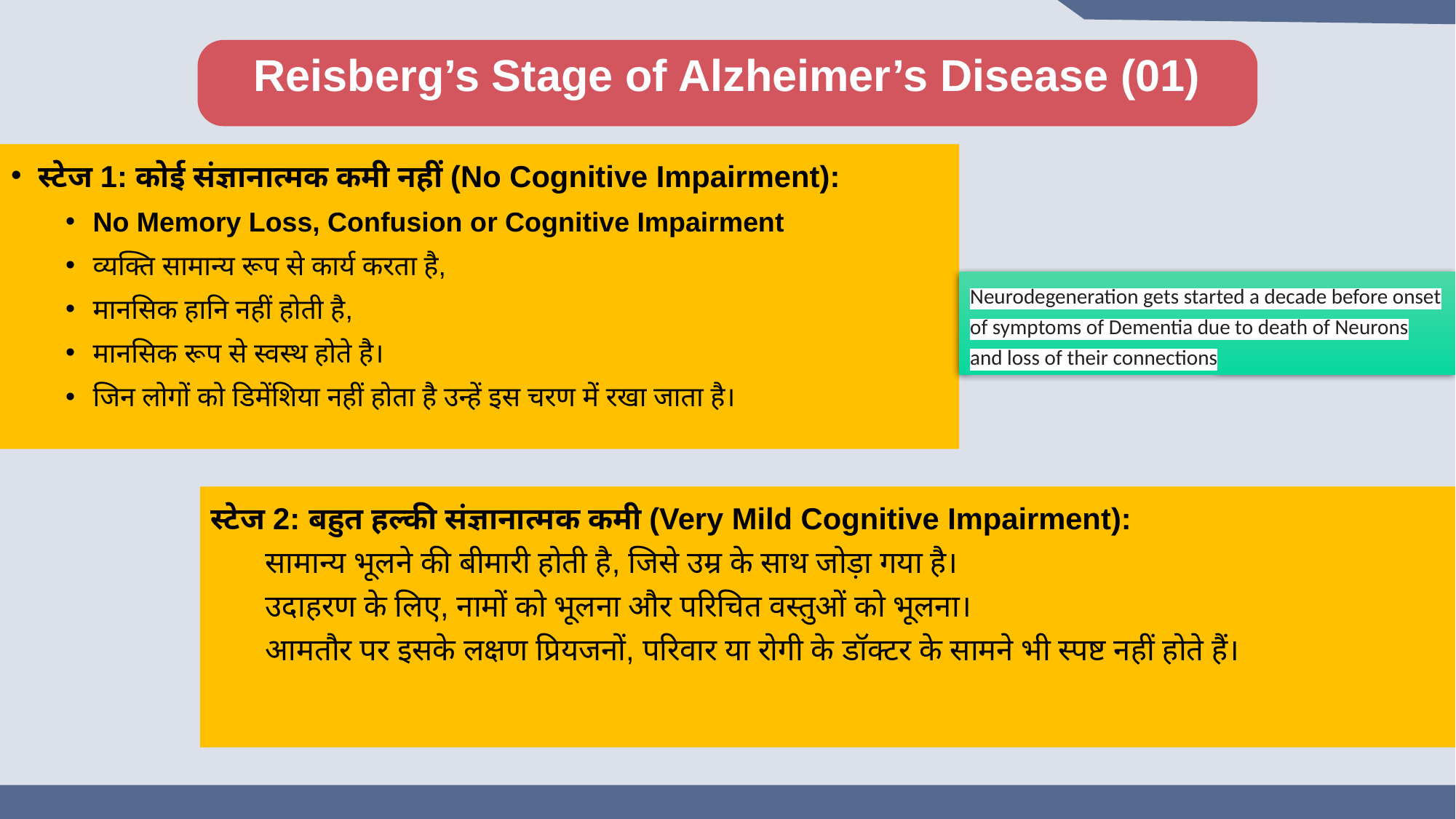

Reisberg’s Stage of Alzheimer’s Disease (01)
स्टेज 1: कोई संज्ञानात्मक कमी नहीं (No Cognitive Impairment):
No Memory Loss, Confusion or Cognitive Impairment
व्यक्ति सामान्य रूप से कार्य करता है,
मानसिक हानि नहीं होती है,
मानसिक रूप से स्वस्थ होते है।
जिन लोगों को डिमेंशिया नहीं होता है उन्हें इस चरण में रखा जाता है।
Neurodegeneration gets started a decade before onset of symptoms of Dementia due to death of Neurons and loss of their connections
स्टेज 2: बहुत हल्की संज्ञानात्मक कमी (Very Mild Cognitive Impairment):
सामान्य भूलने की बीमारी होती है, जिसे उम्र के साथ जोड़ा गया है।
उदाहरण के लिए, नामों को भूलना और परिचित वस्तुओं को भूलना।
आमतौर पर इसके लक्षण प्रियजनों, परिवार या रोगी के डॉक्टर के सामने भी स्पष्ट नहीं होते हैं।